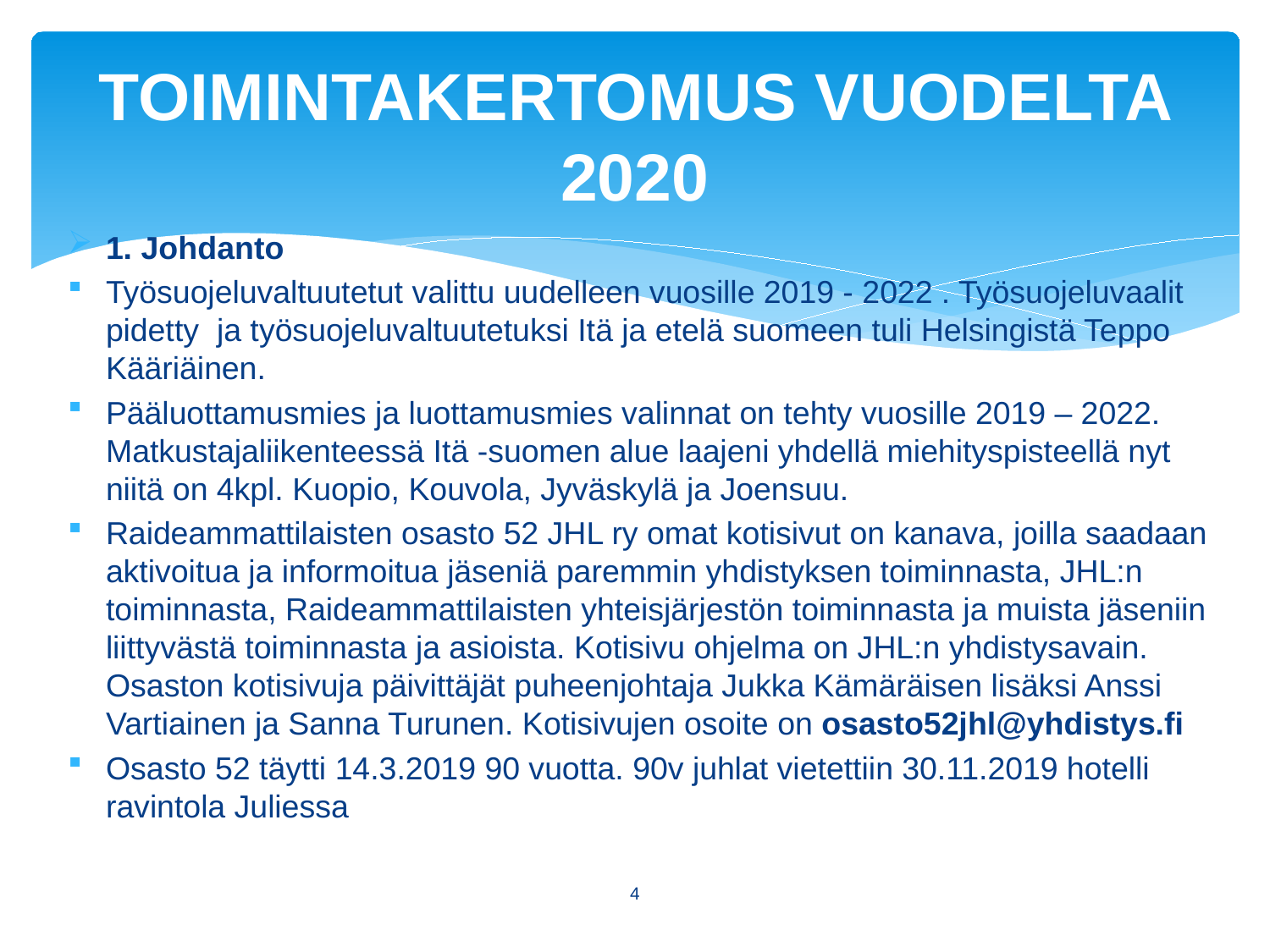

# TOIMINTAKERTOMUS VUODELTA 2020
1. Johdanto
Työsuojeluvaltuutetut valittu uudelleen vuosille 2019 - 2022 . Työsuojeluvaalit pidetty  ja työsuojeluvaltuutetuksi Itä ja etelä suomeen tuli Helsingistä Teppo Kääriäinen.
Pääluottamusmies ja luottamusmies valinnat on tehty vuosille 2019 – 2022. Matkustajaliikenteessä Itä -suomen alue laajeni yhdellä miehityspisteellä nyt niitä on 4kpl. Kuopio, Kouvola, Jyväskylä ja Joensuu.
Raideammattilaisten osasto 52 JHL ry omat kotisivut on kanava, joilla saadaan aktivoitua ja informoitua jäseniä paremmin yhdistyksen toiminnasta, JHL:n toiminnasta, Raideammattilaisten yhteisjärjestön toiminnasta ja muista jäseniin liittyvästä toiminnasta ja asioista. Kotisivu ohjelma on JHL:n yhdistysavain. Osaston kotisivuja päivittäjät puheenjohtaja Jukka Kämäräisen lisäksi Anssi Vartiainen ja Sanna Turunen. Kotisivujen osoite on osasto52jhl@yhdistys.fi
Osasto 52 täytti 14.3.2019 90 vuotta. 90v juhlat vietettiin 30.11.2019 hotelli ravintola Juliessa

4